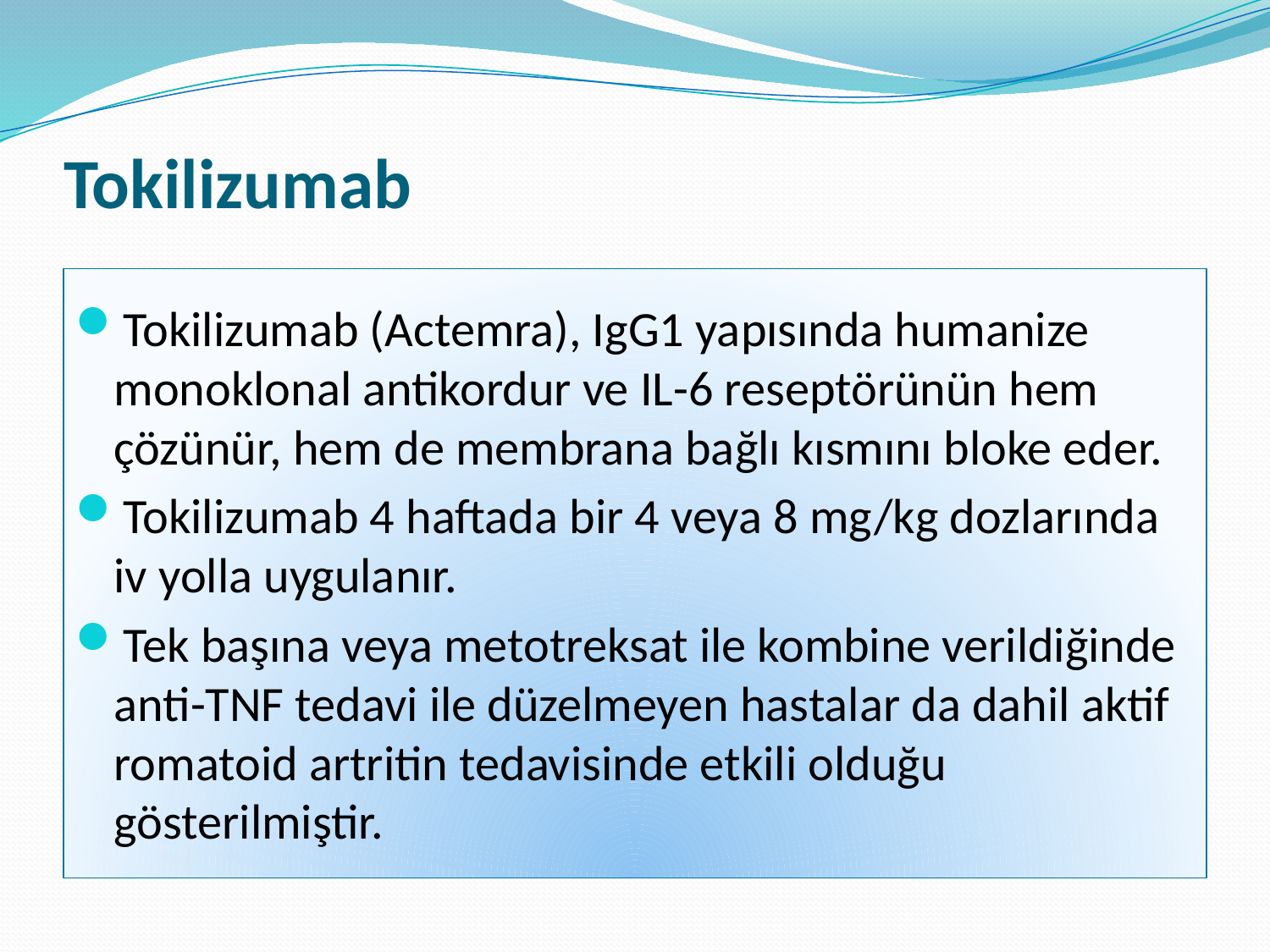

# Tokilizumab
Tokilizumab (Actemra), IgG1 yapısında humanize monoklonal antikordur ve IL-6 reseptörünün hem çözünür, hem de membrana bağlı kısmını bloke eder.
Tokilizumab 4 haftada bir 4 veya 8 mg/kg dozlarında iv yolla uygulanır.
Tek başına veya metotreksat ile kombine verildiğinde anti-TNF tedavi ile düzelmeyen hastalar da dahil aktif romatoid artritin tedavisinde etkili olduğu gösterilmiştir.